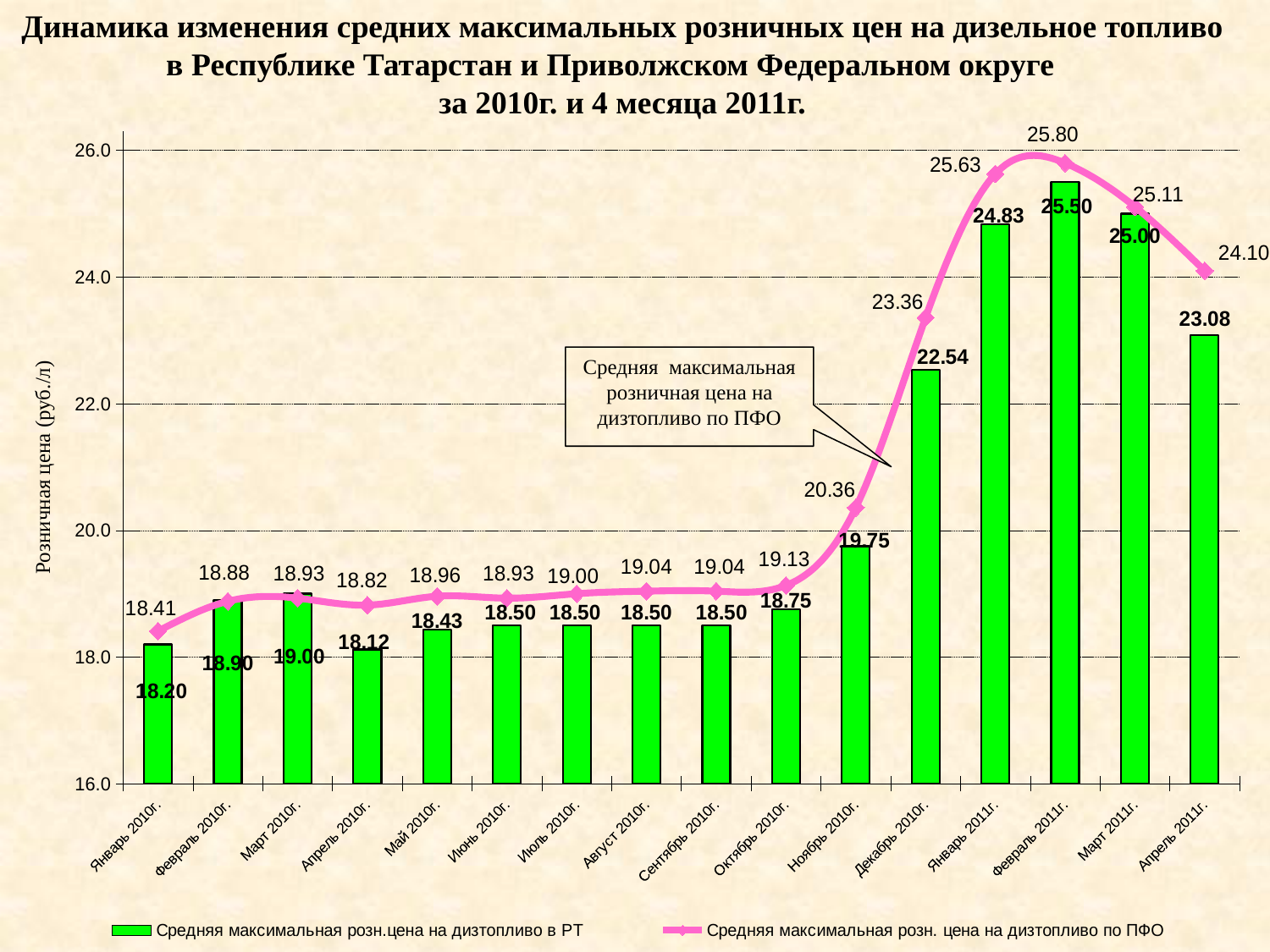

Динамика изменения средних максимальных розничных цен на дизельное топливо
в Республике Татарстан и Приволжском Федеральном округе
за 2010г. и 4 месяца 2011г.

### Chart

| Category | Средняя максимальная розн.цена на дизтопливо в РТ | Средняя максимальная розн. цена на дизтопливо по ПФО |
|---|---|---|
| Январь 2010г. | 18.2 | 18.41 |
| Февраль 2010г. | 18.9 | 18.88 |
| Март 2010г. | 19.0 | 18.93 |
| Апрель 2010г. | 18.12 | 18.82 |
| Май 2010г. | 18.43 | 18.959999999999994 |
| Июнь 2010г. | 18.5 | 18.93 |
| Июль 2010г. | 18.5 | 19.0 |
| Август 2010г. | 18.5 | 19.04 |
| Сентябрь 2010г. | 18.5 | 19.04 |
| Октябрь 2010г. | 18.75 | 19.130000000000006 |
| Ноябрь 2010г. | 19.75 | 20.36 |
| Декабрь 2010г. | 22.54 | 23.36 |
| Январь 2011г. | 24.830000000000005 | 25.630000000000006 |
| Февраль 2011г. | 25.5 | 25.8 |
| Март 2011г. | 25.0 | 25.110000000000007 |
| Апрель 2011г. | 23.08 | 24.1 |
Средняя  максимальная розничная цена на дизтопливо по ПФО
Розничная цена (руб./л)